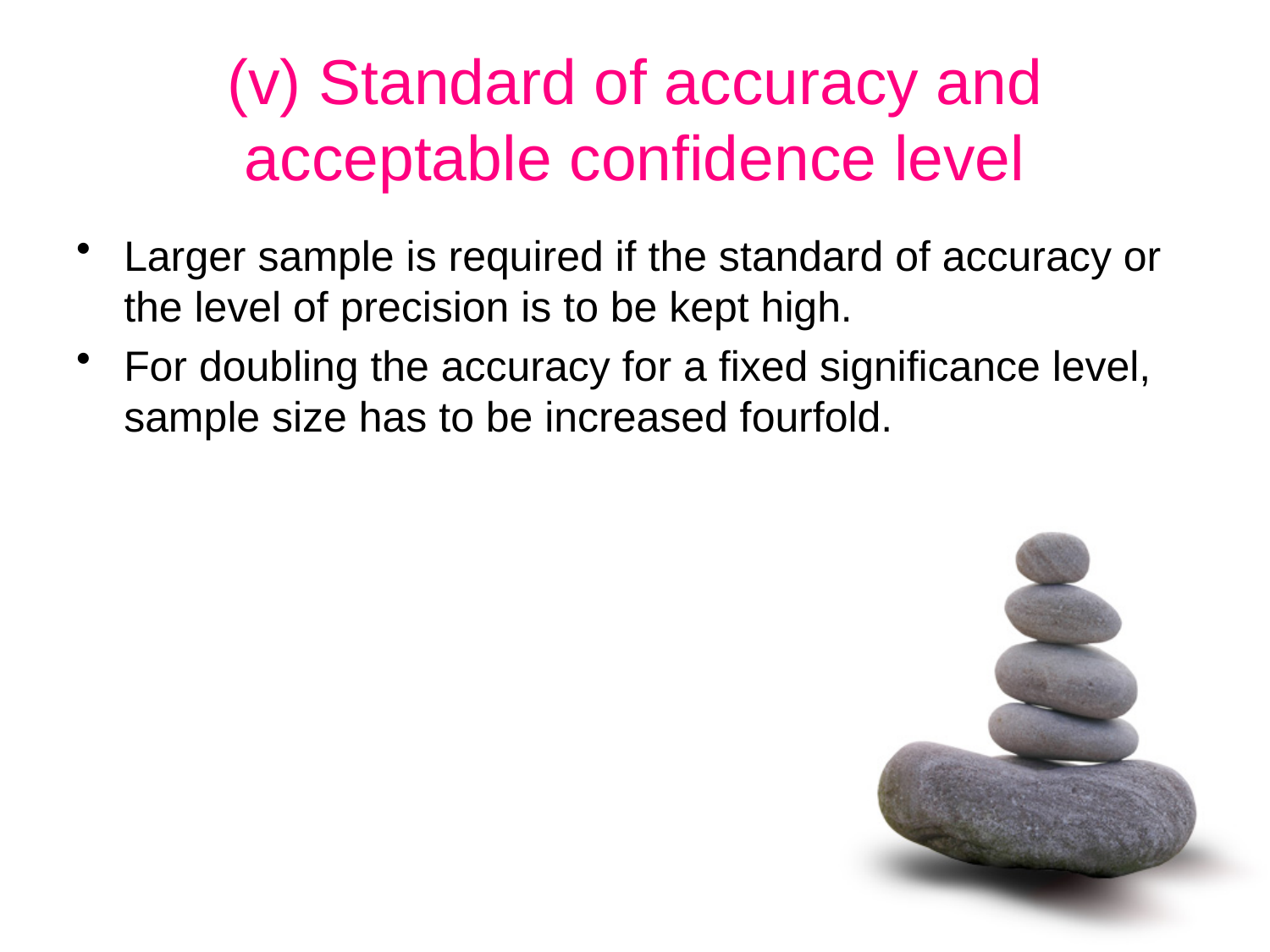

# (v) Standard of accuracy and acceptable confidence level
Larger sample is required if the standard of accuracy or the level of precision is to be kept high.
For doubling the accuracy for a fixed significance level, sample size has to be increased fourfold.